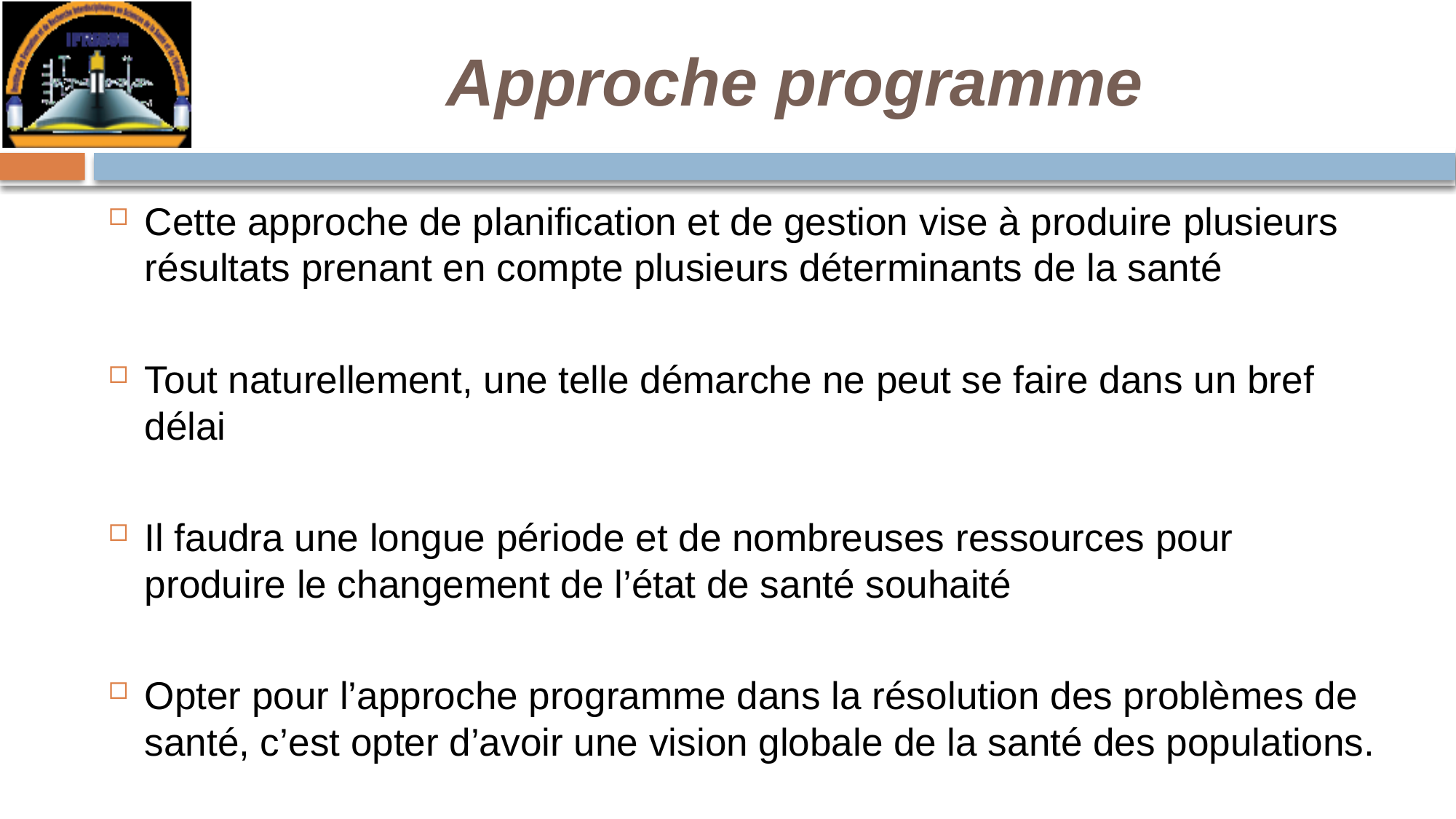

# Approche programme
Cette approche de planification et de gestion vise à produire plusieurs résultats prenant en compte plusieurs déterminants de la santé

Tout naturellement, une telle démarche ne peut se faire dans un bref délai

Il faudra une longue période et de nombreuses ressources pour produire le changement de l’état de santé souhaité

Opter pour l’approche programme dans la résolution des problèmes de santé, c’est opter d’avoir une vision globale de la santé des populations.